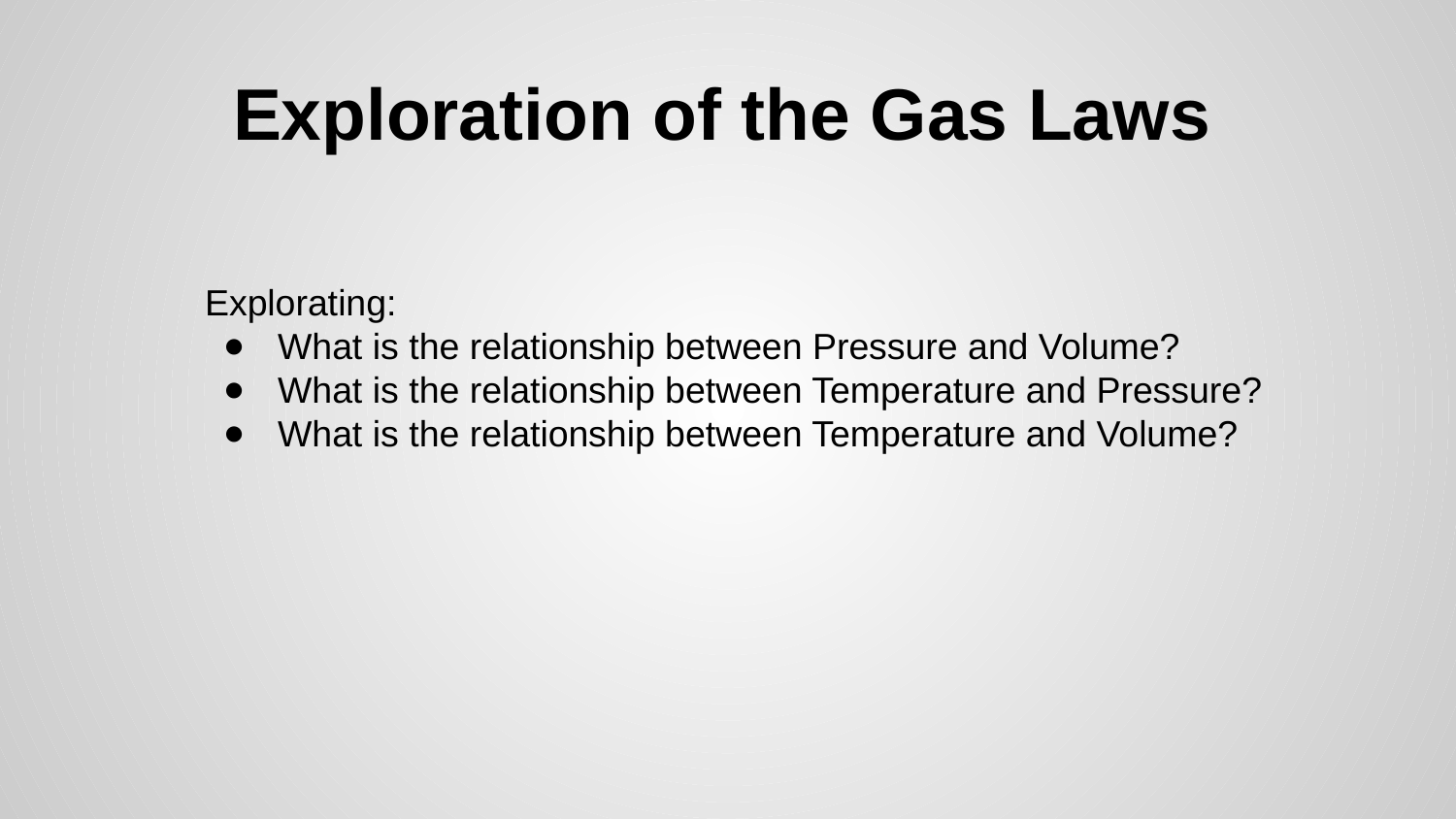

# Exploration of the Gas Laws
Explorating:
What is the relationship between Pressure and Volume?
What is the relationship between Temperature and Pressure?
What is the relationship between Temperature and Volume?